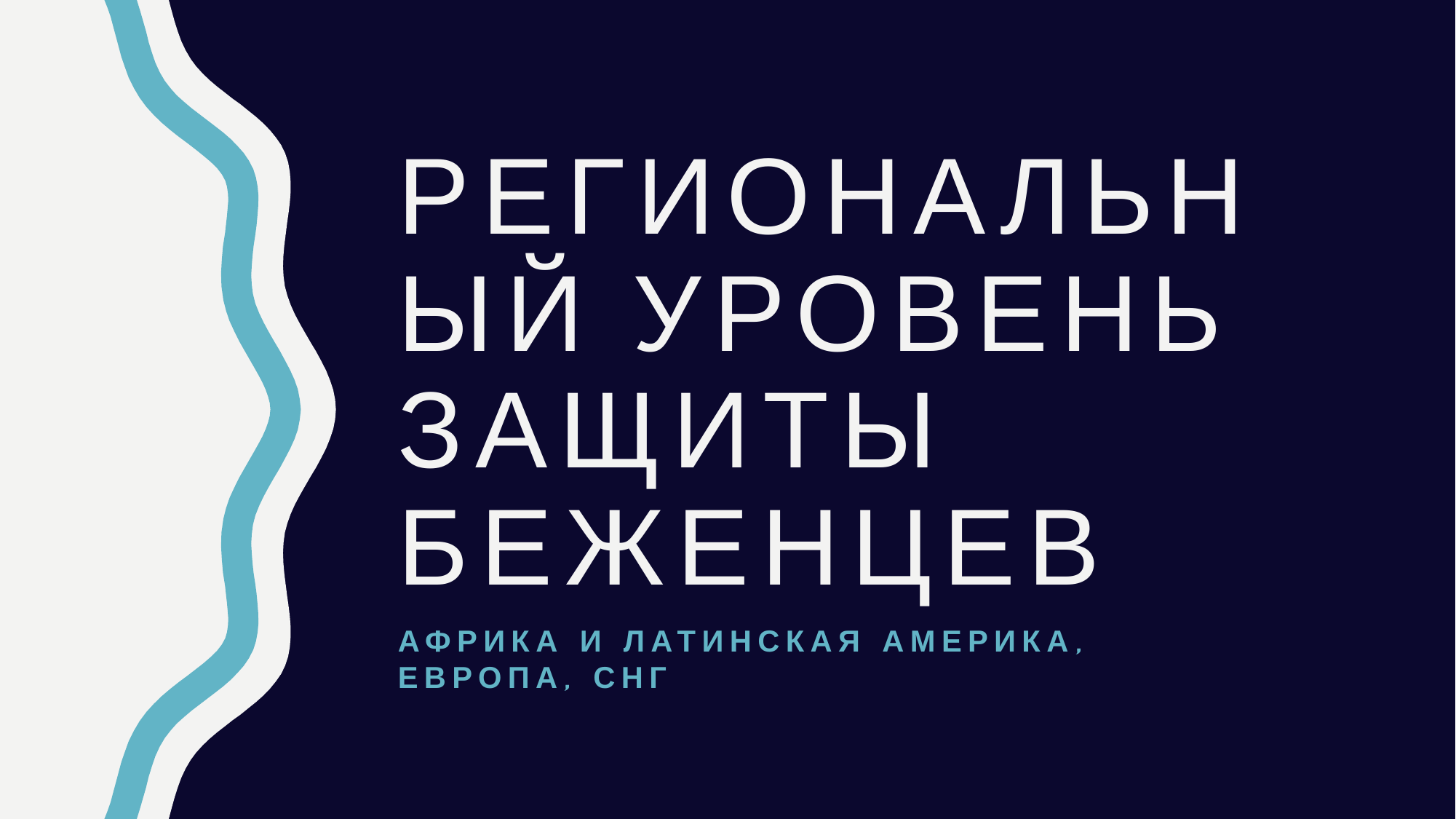

# Региональный уровень защиты беженцев
АФРИКА И ЛАТИНСКАЯ АМЕРИКА, Европа, СНГ